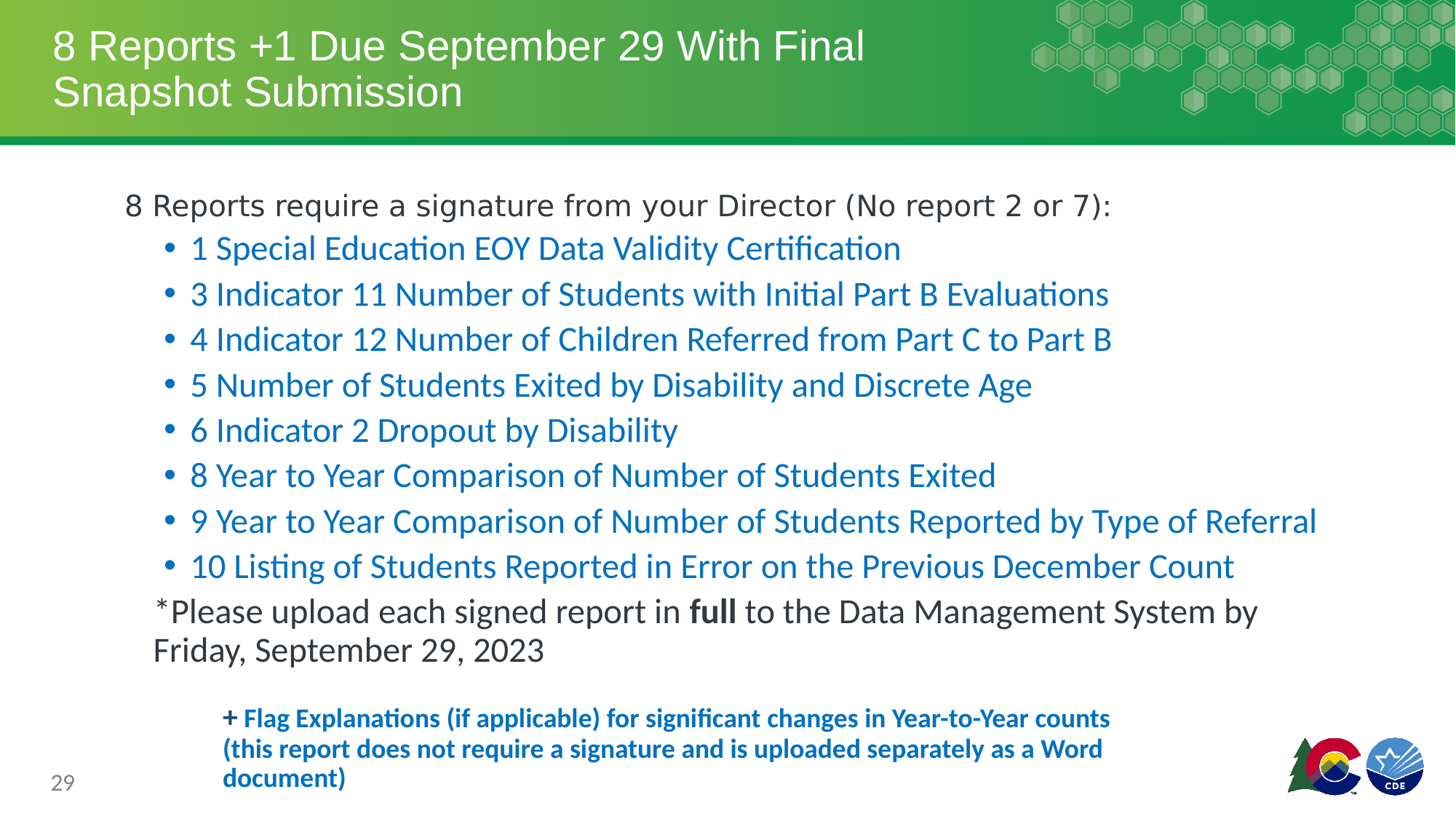

# 8 Reports +1 Due September 29 With Final Snapshot Submission
8 Reports require a signature from your Director (No report 2 or 7):
1 Special Education EOY Data Validity Certification
3 Indicator 11 Number of Students with Initial Part B Evaluations
4 Indicator 12 Number of Children Referred from Part C to Part B
5 Number of Students Exited by Disability and Discrete Age
6 Indicator 2 Dropout by Disability
8 Year to Year Comparison of Number of Students Exited
9 Year to Year Comparison of Number of Students Reported by Type of Referral
10 Listing of Students Reported in Error on the Previous December Count
*Please upload each signed report in full to the Data Management System by Friday, September 29, 2023
+ Flag Explanations (if applicable) for significant changes in Year-to-Year counts (this report does not require a signature and is uploaded separately as a Word document)
29